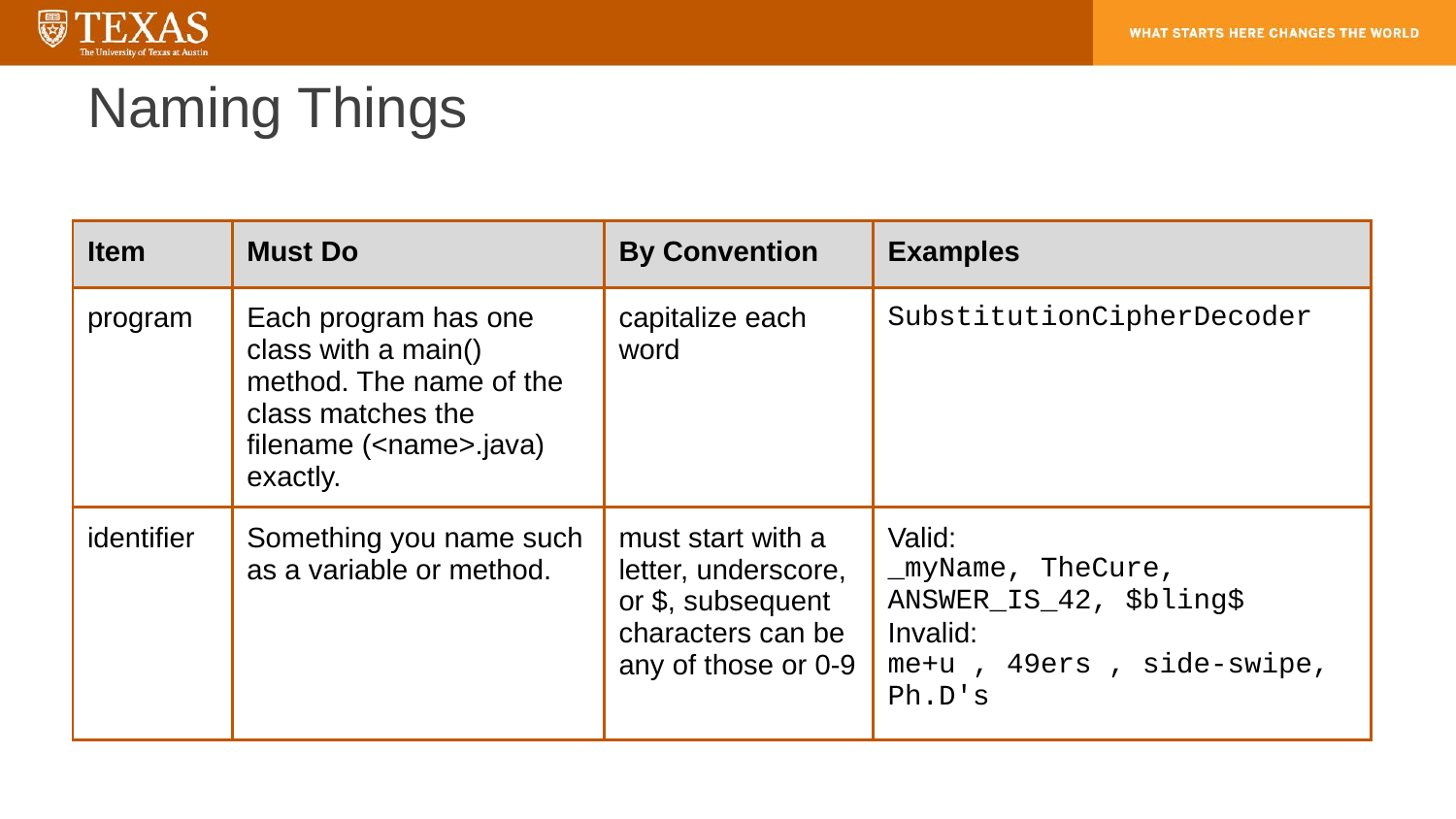

# Naming Things
| Item | Must Do | By Convention | Examples |
| --- | --- | --- | --- |
| program | Each program has one class with a main() method. The name of the class matches the filename (<name>.java) exactly. | capitalize each word | SubstitutionCipherDecoder |
| identifier | Something you name such as a variable or method. | must start with a letter, underscore, or $, subsequent characters can be any of those or 0-9 | Valid: \_myName, TheCure, ANSWER\_IS\_42, $bling$ Invalid: me+u , 49ers , side-swipe, Ph.D's |